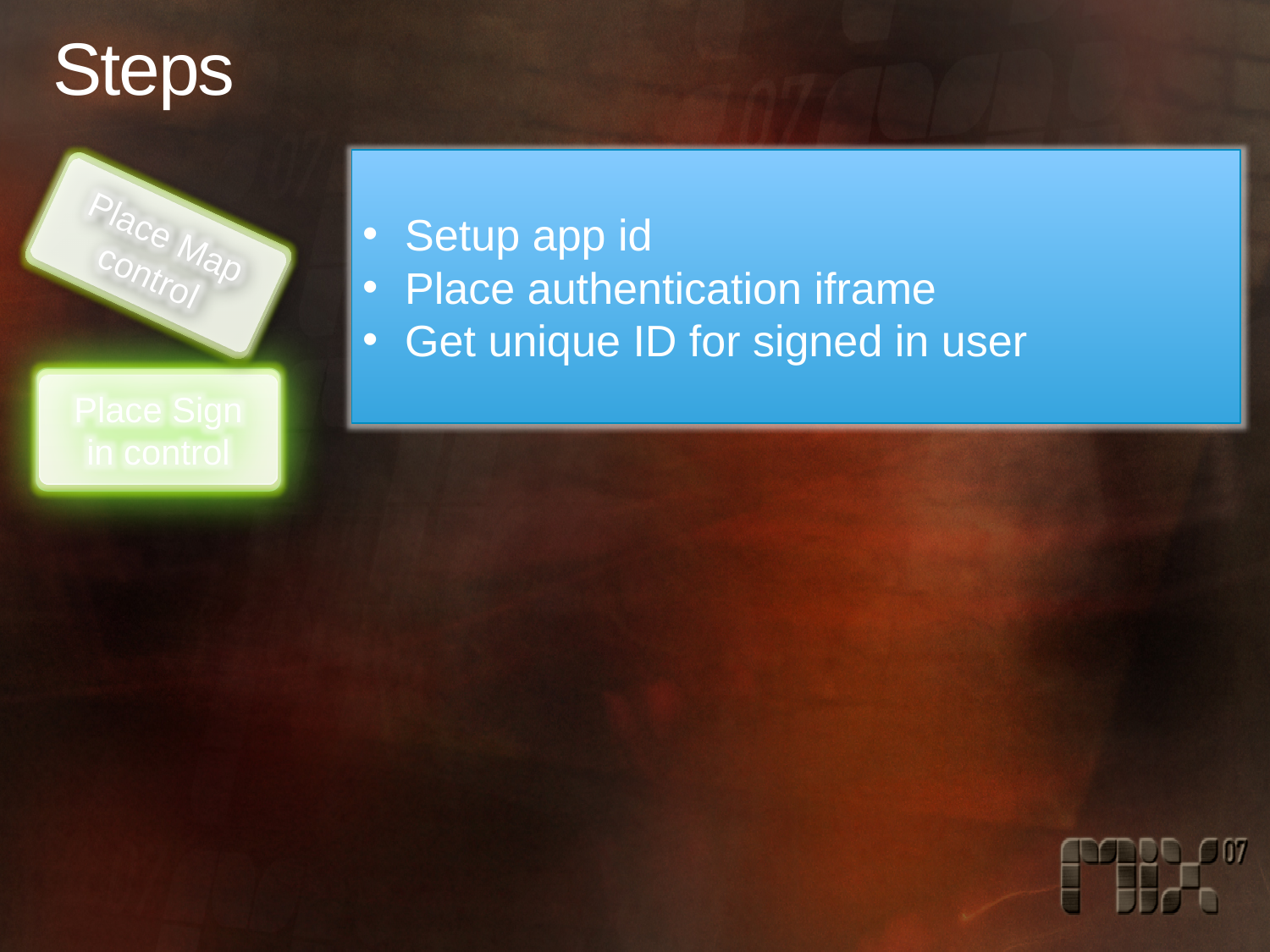

# Steps
 Setup app id
 Place authentication iframe
 Get unique ID for signed in user

Place Map control

Place Sign in control